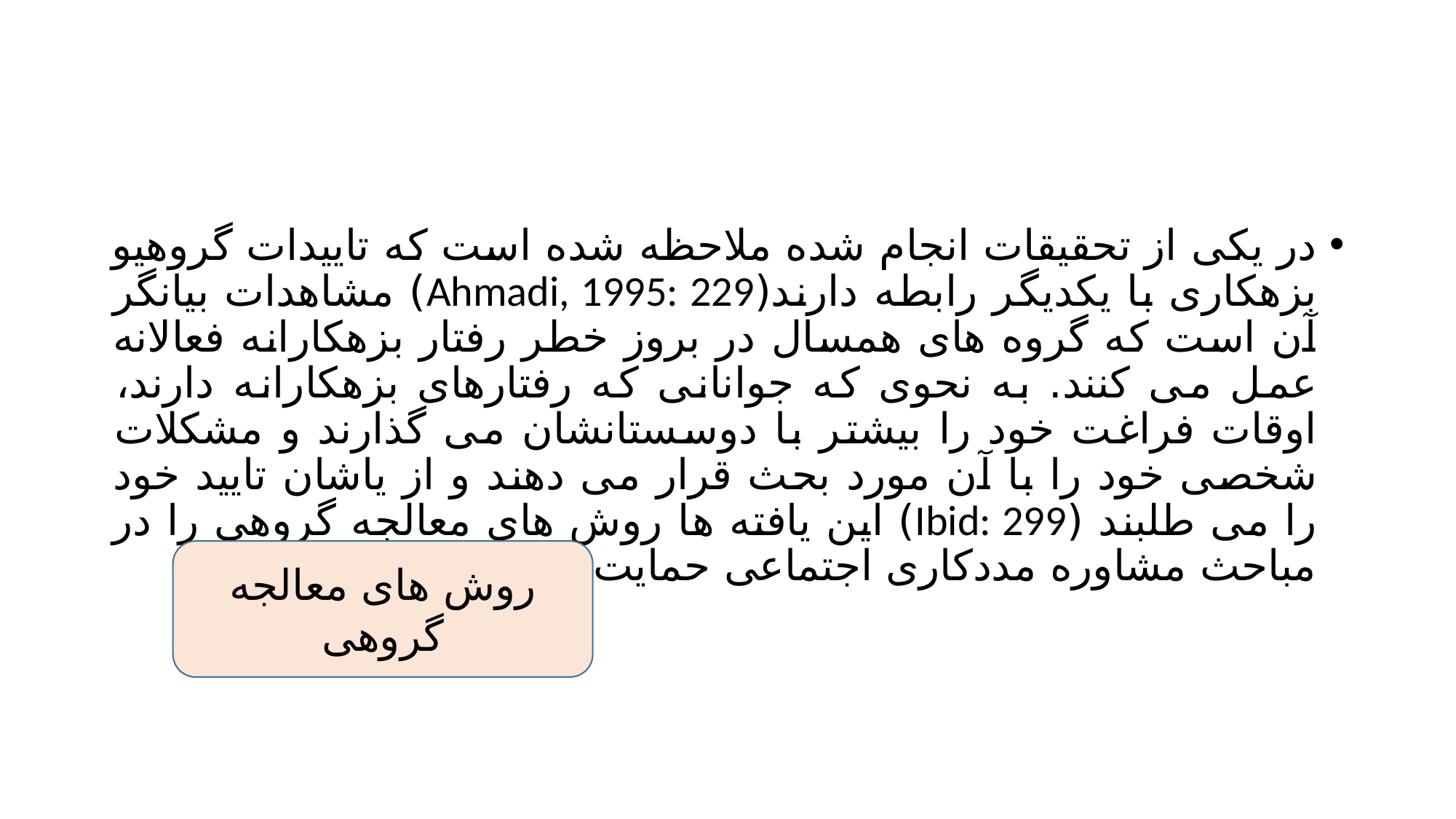

#
در یکی از تحقیقات انجام شده ملاحظه شده است که تاییدات گروهیو بزهکاری با یکدیگر رابطه دارند(Ahmadi, 1995: 229) مشاهدات بیانگر آن است که گروه های همسال در بروز خطر رفتار بزهکارانه فعالانه عمل می کنند. به نحوی که جوانانی که رفتارهای بزهکارانه دارند، اوقات فراغت خود را بیشتر با دوسستانشان می گذارند و مشکلات شخصی خود را با آن مورد بحث قرار می دهند و از یاشان تایید خود را می طلبند (Ibid: 299) این یافته ها روش های معالجه گروهی را در مباحث مشاوره مددکاری اجتماعی حمایت می کنند.
روش های معالجه گروهی